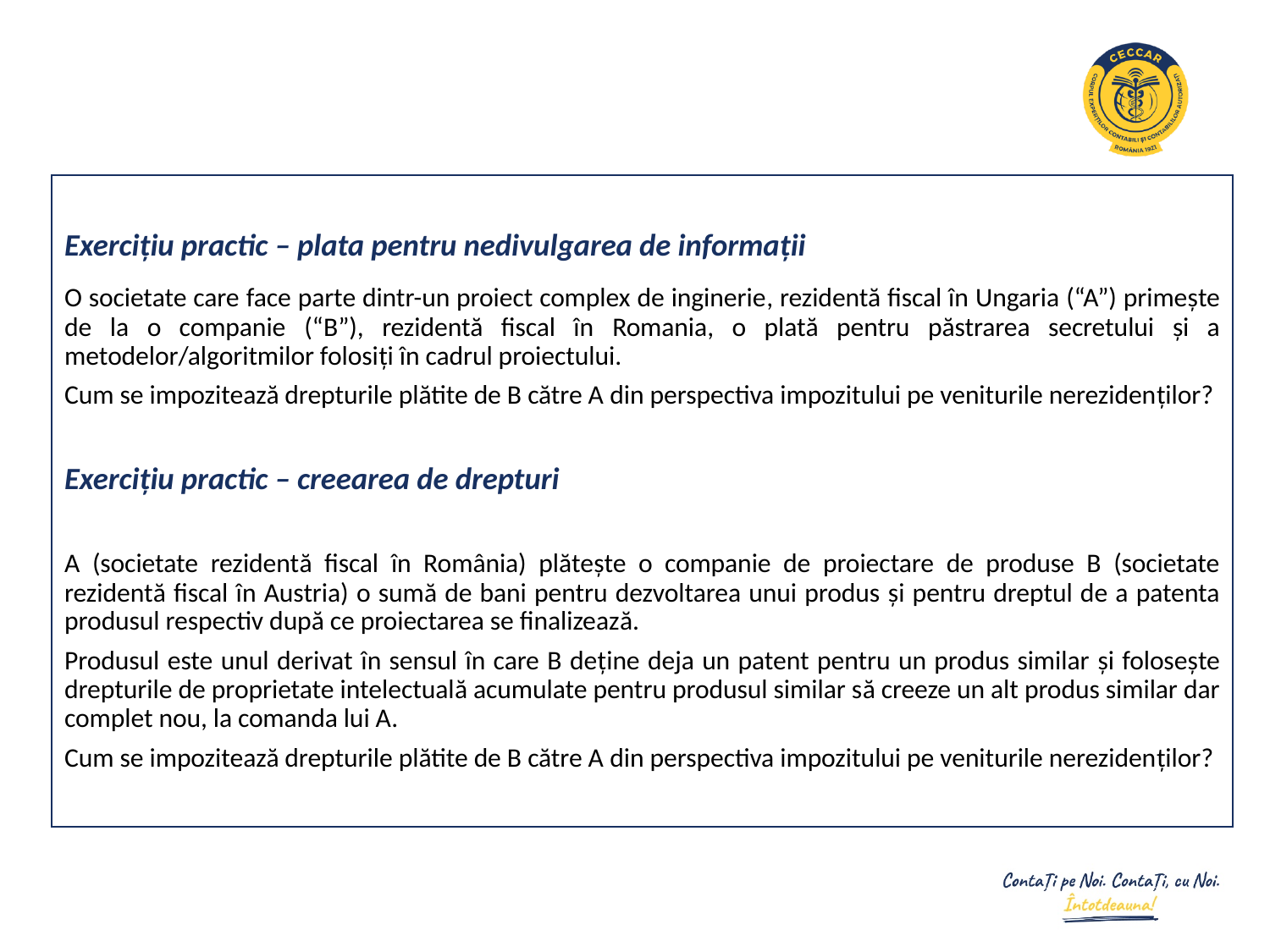

Exercițiu practic – plata pentru nedivulgarea de informații
O societate care face parte dintr-un proiect complex de inginerie, rezidentă fiscal în Ungaria (“A”) primește de la o companie (“B”), rezidentă fiscal în Romania, o plată pentru păstrarea secretului și a metodelor/algoritmilor folosiți în cadrul proiectului.
Cum se impozitează drepturile plătite de B către A din perspectiva impozitului pe veniturile nerezidenților?

Exercițiu practic – creearea de drepturi

A (societate rezidentă fiscal în România) plătește o companie de proiectare de produse B (societate rezidentă fiscal în Austria) o sumă de bani pentru dezvoltarea unui produs și pentru dreptul de a patenta produsul respectiv după ce proiectarea se finalizează.
Produsul este unul derivat în sensul în care B deține deja un patent pentru un produs similar și folosește drepturile de proprietate intelectuală acumulate pentru produsul similar să creeze un alt produs similar dar complet nou, la comanda lui A.
Cum se impozitează drepturile plătite de B către A din perspectiva impozitului pe veniturile nerezidenților?